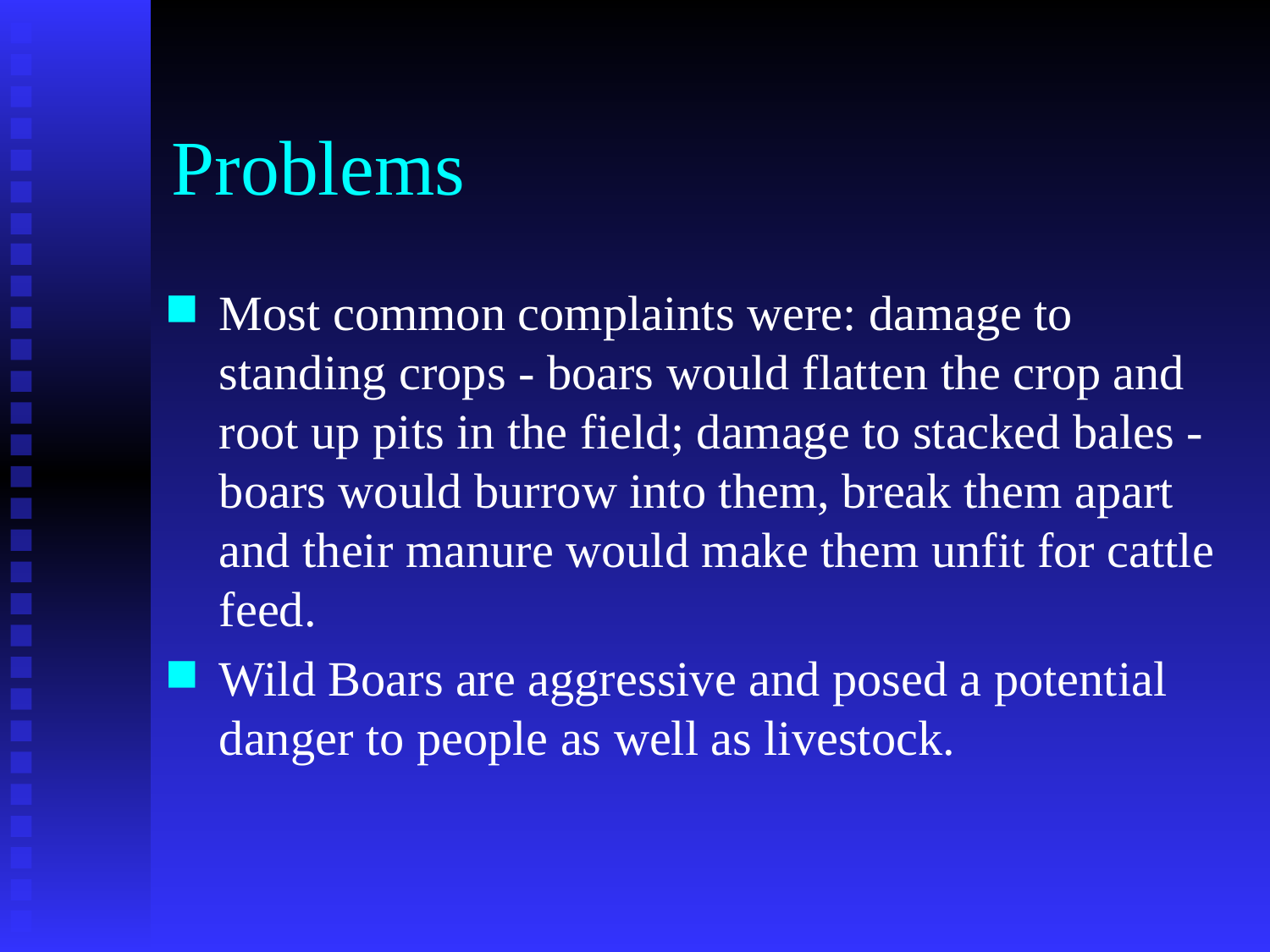

# Problems
Most common complaints were: damage to standing crops - boars would flatten the crop and root up pits in the field; damage to stacked bales - boars would burrow into them, break them apart and their manure would make them unfit for cattle feed.
Wild Boars are aggressive and posed a potential danger to people as well as livestock.